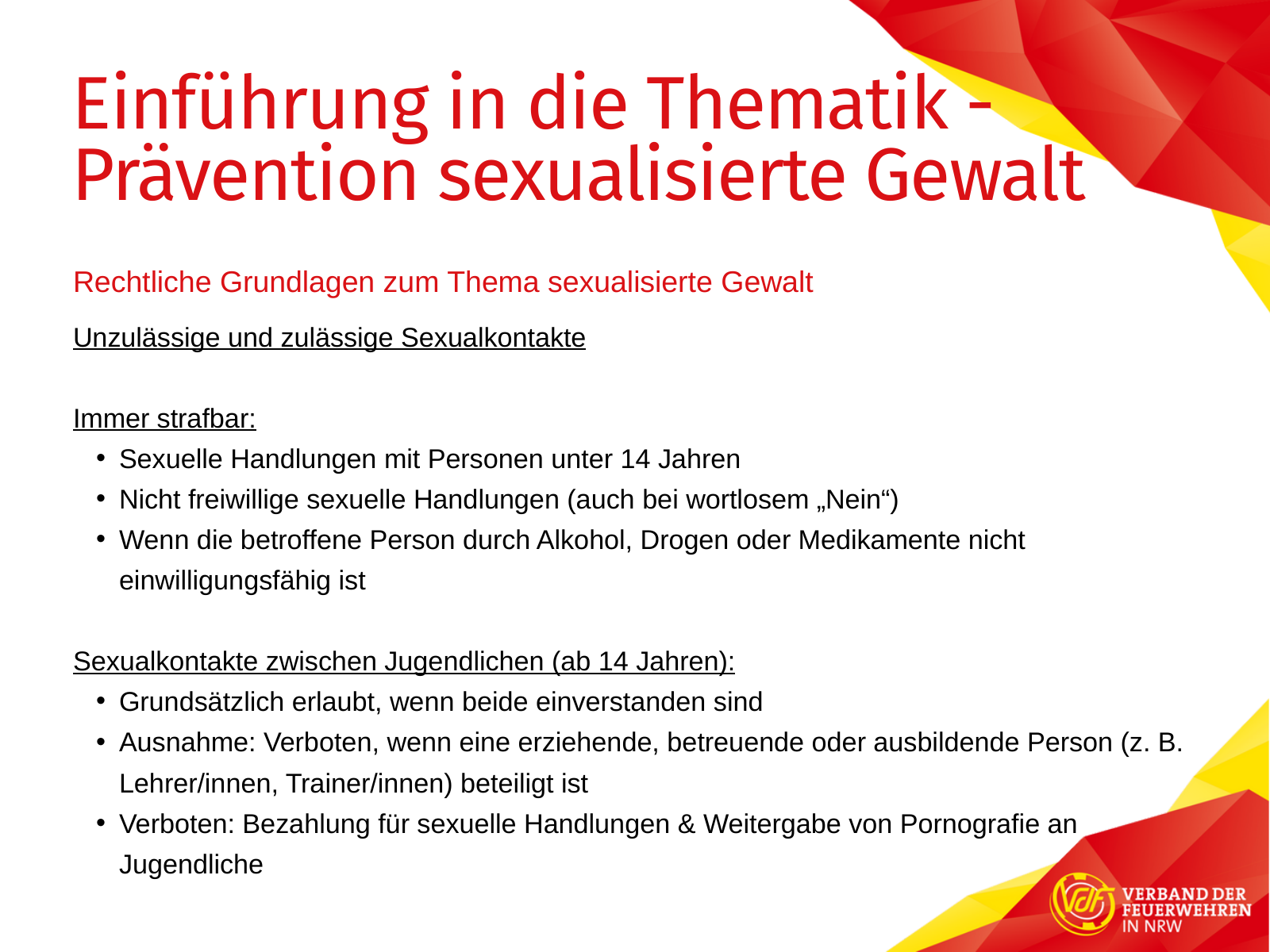

Einführung in die Thematik - Prävention sexualisierte Gewalt

Rechtliche Grundlagen zum Thema sexualisierte Gewalt

Unzulässige und zulässige Sexualkontakte

Immer strafbar:
Sexuelle Handlungen mit Personen unter 14 Jahren
Nicht freiwillige sexuelle Handlungen (auch bei wortlosem „Nein“)
Wenn die betroffene Person durch Alkohol, Drogen oder Medikamente nicht einwilligungsfähig ist

Sexualkontakte zwischen Jugendlichen (ab 14 Jahren):
Grundsätzlich erlaubt, wenn beide einverstanden sind
Ausnahme: Verboten, wenn eine erziehende, betreuende oder ausbildende Person (z. B. Lehrer/innen, Trainer/innen) beteiligt ist
Verboten: Bezahlung für sexuelle Handlungen & Weitergabe von Pornografie an Jugendliche